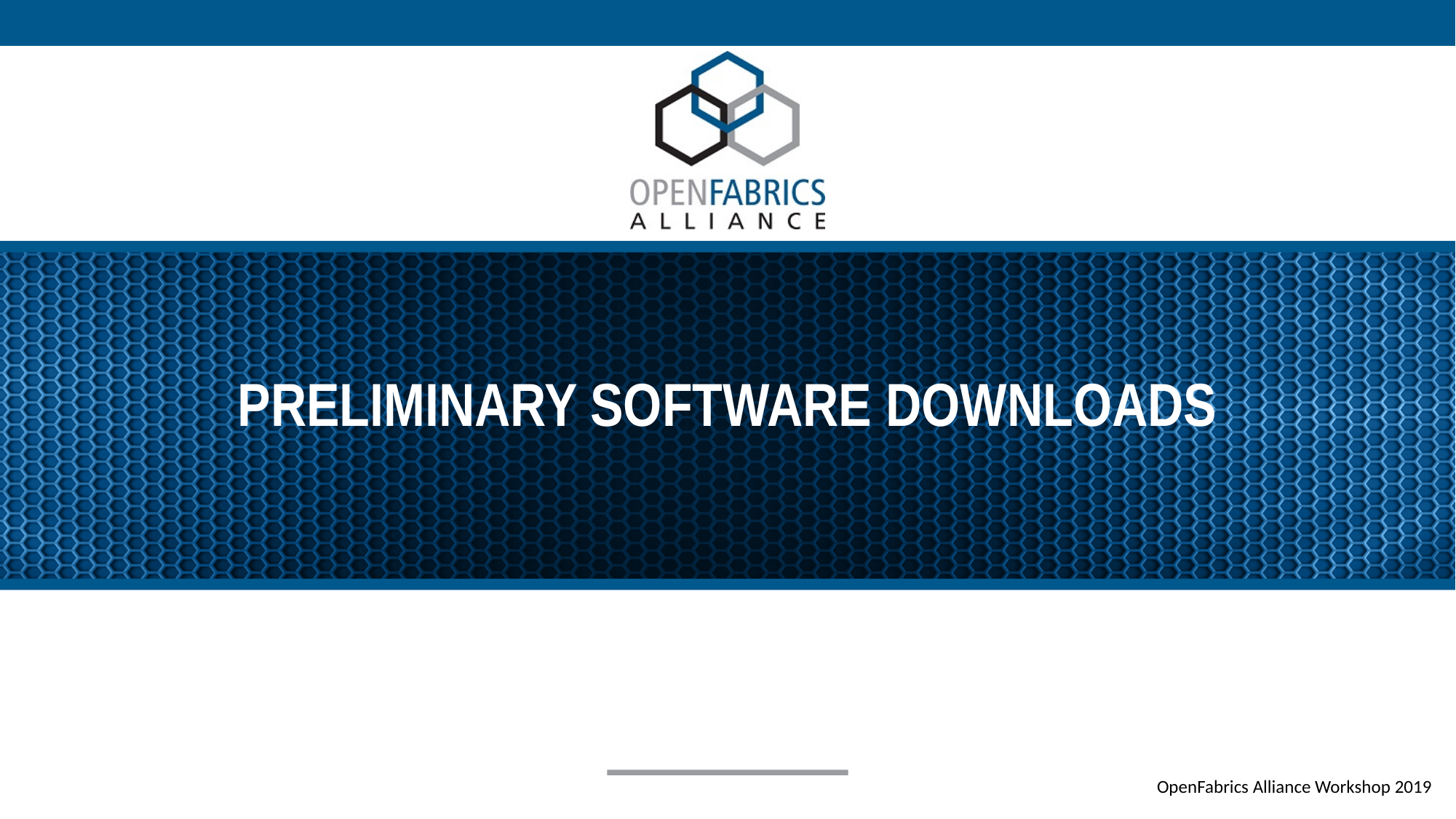

# Preliminary Software Downloads
3
OpenFabrics Alliance Workshop 2019